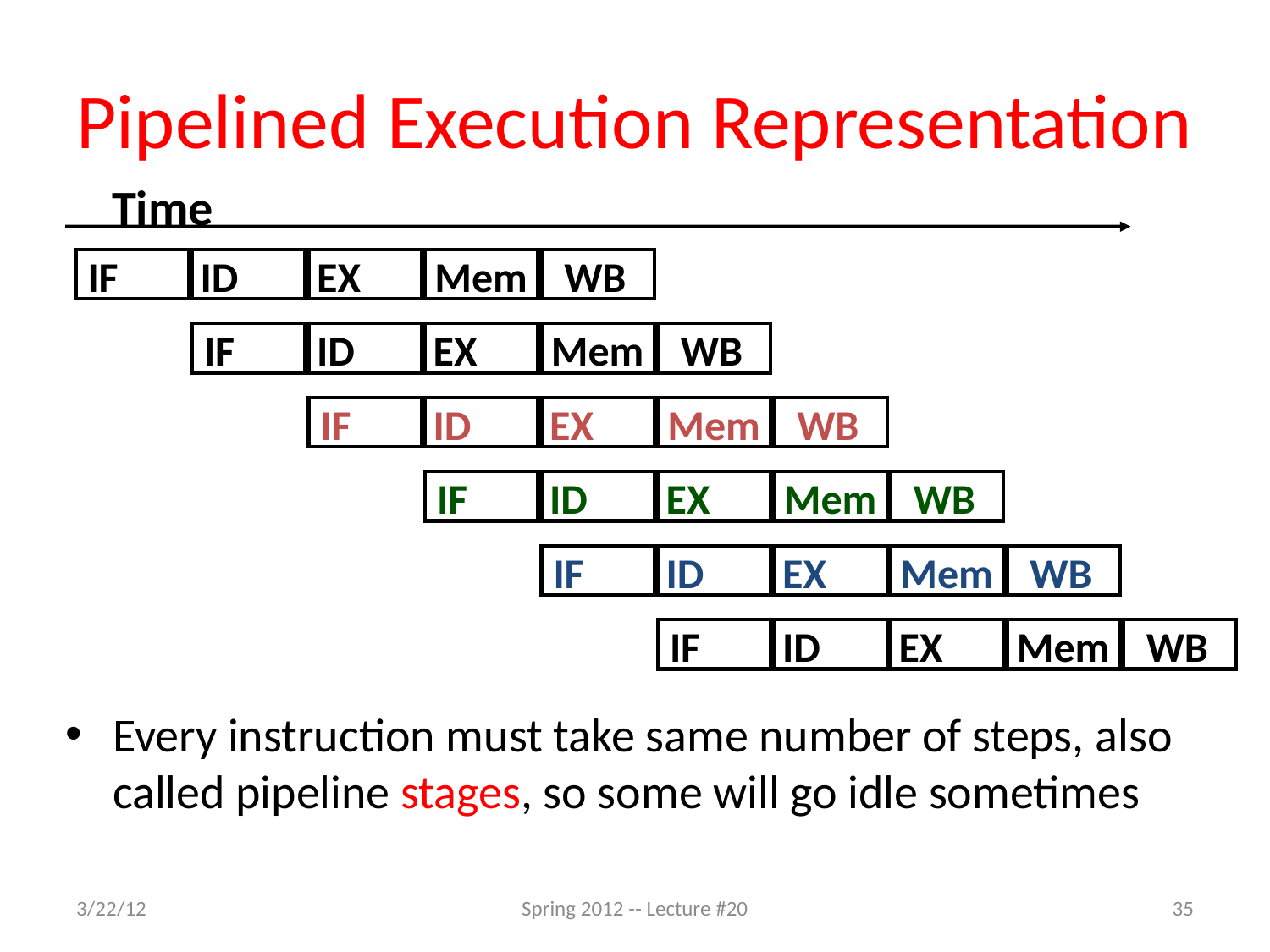

# Pipelined Execution Representation
Time

IF
ID
EX
Mem
WB

IF
ID
EX
Mem
WB

IF
ID
EX
Mem
WB

IF
ID
EX
Mem
WB

IF
ID
EX
Mem
WB

IF
ID
EX
Mem
WB

Every instruction must take same number of steps, also called pipeline stages, so some will go idle sometimes
3/22/12
Spring 2012 -- Lecture #20
35